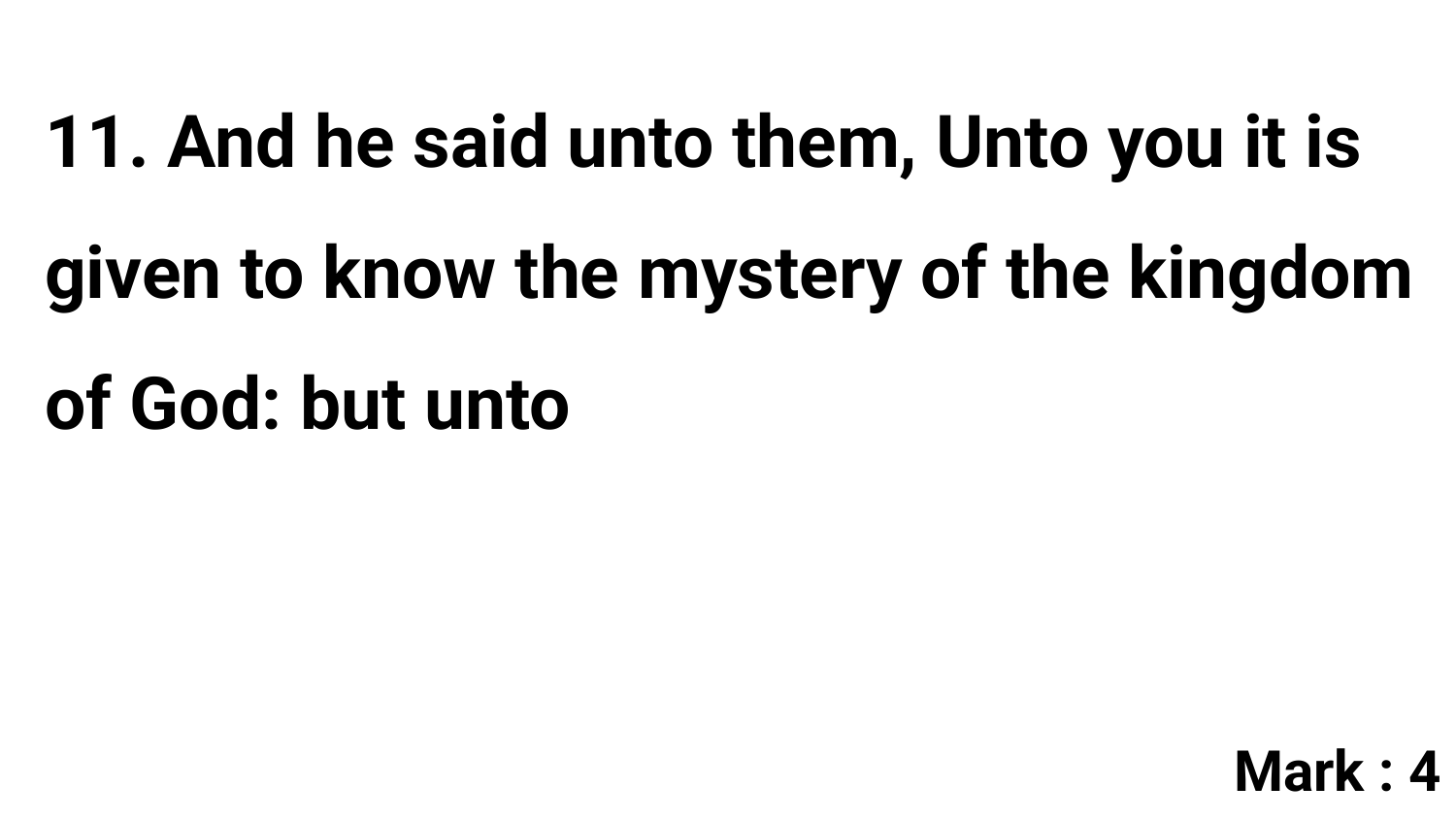

11. And he said unto them, Unto you it is given to know the mystery of the kingdom of God: but unto
Mark : 4